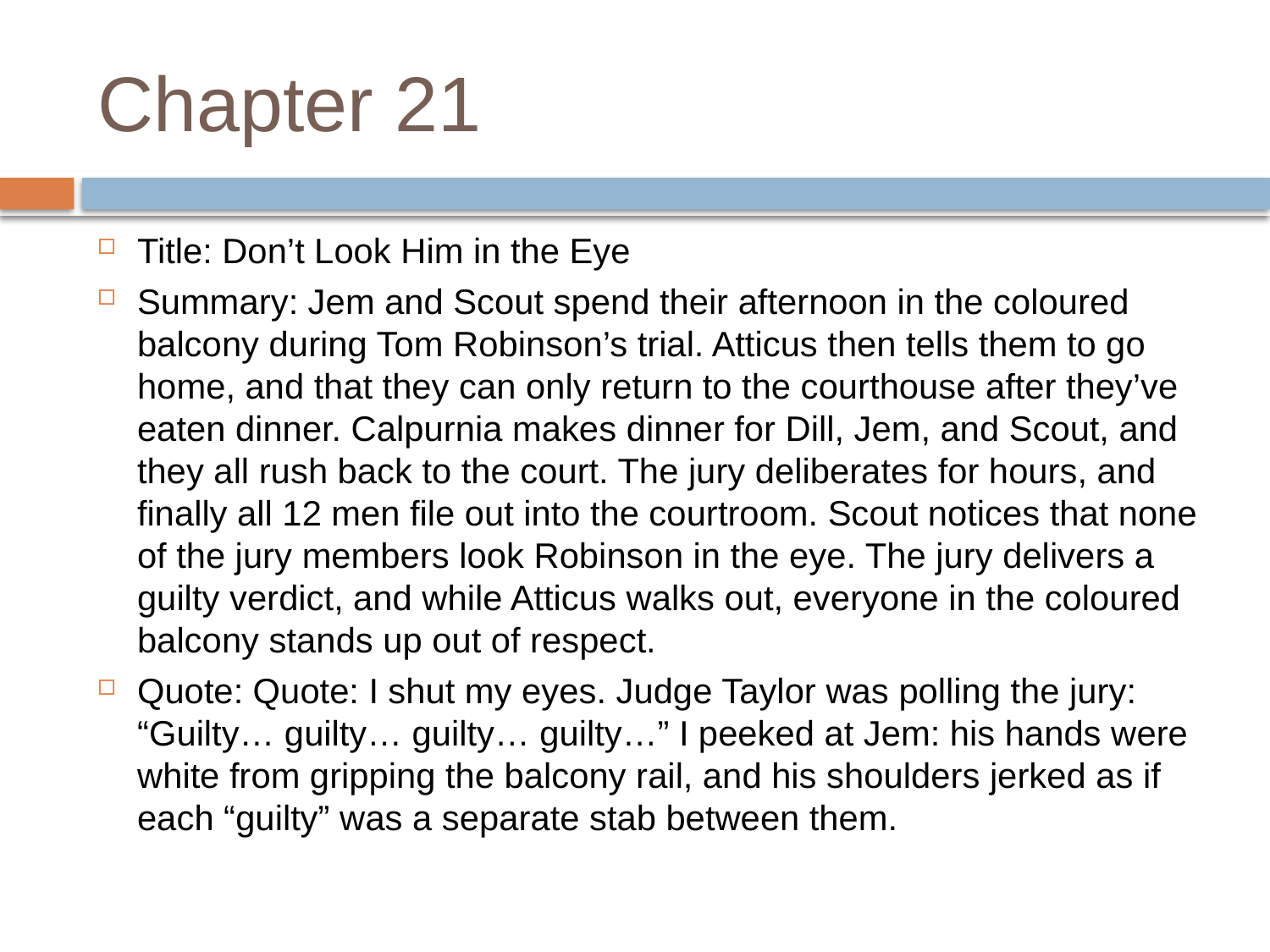

# Chapter 21
Title: Don’t Look Him in the Eye
Summary: Jem and Scout spend their afternoon in the coloured balcony during Tom Robinson’s trial. Atticus then tells them to go home, and that they can only return to the courthouse after they’ve eaten dinner. Calpurnia makes dinner for Dill, Jem, and Scout, and they all rush back to the court. The jury deliberates for hours, and finally all 12 men file out into the courtroom. Scout notices that none of the jury members look Robinson in the eye. The jury delivers a guilty verdict, and while Atticus walks out, everyone in the coloured balcony stands up out of respect.
Quote: Quote: I shut my eyes. Judge Taylor was polling the jury: “Guilty… guilty… guilty… guilty…” I peeked at Jem: his hands were white from gripping the balcony rail, and his shoulders jerked as if each “guilty” was a separate stab between them.